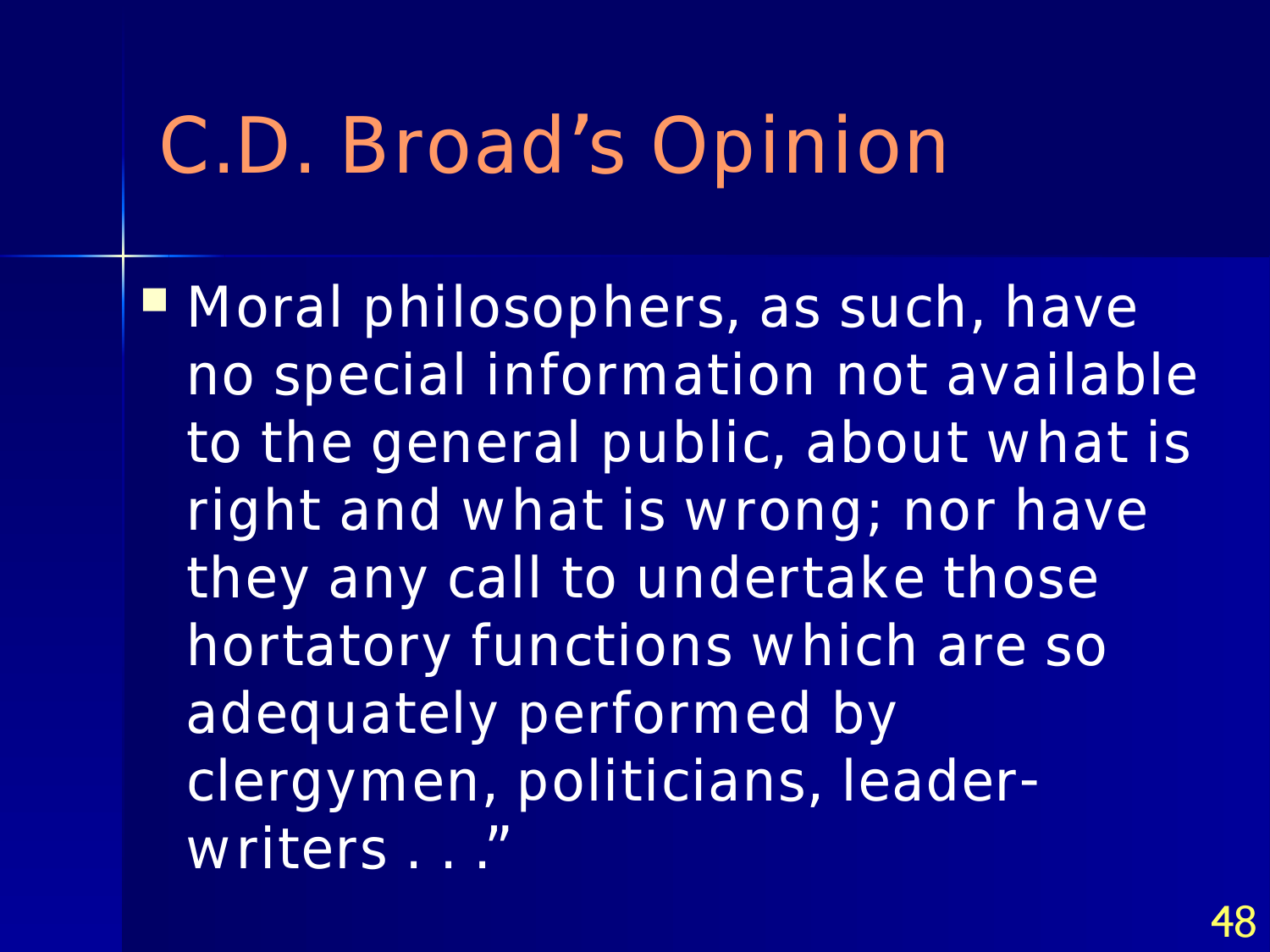

# C.D. Broad’s Opinion
Moral philosophers, as such, have no special information not available to the general public, about what is right and what is wrong; nor have they any call to undertake those hortatory functions which are so adequately performed by clergymen, politicians, leader-writers . . .”
48